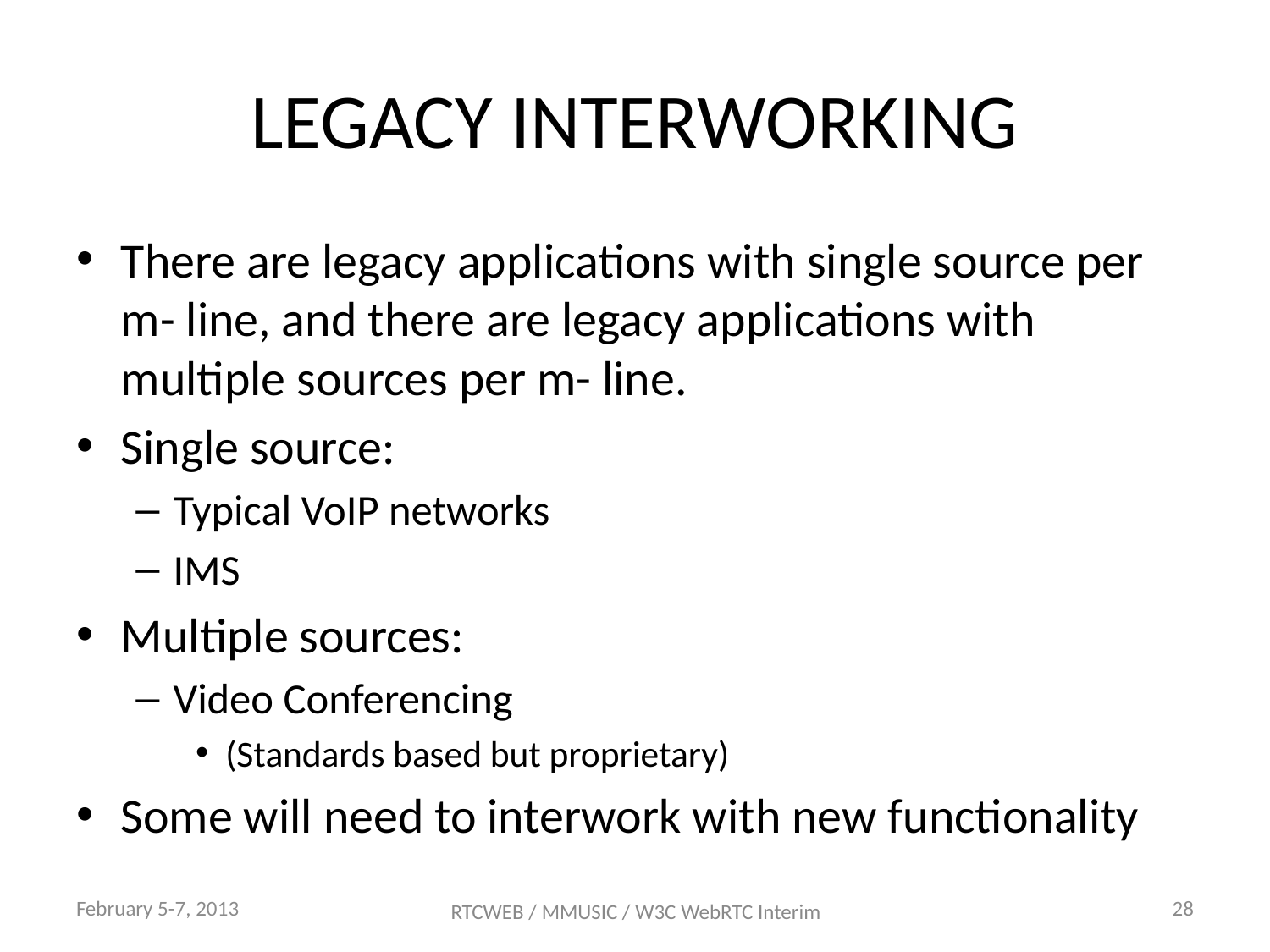

LEGACY INTERWORKING
There are legacy applications with single source per m- line, and there are legacy applications with multiple sources per m- line.
Single source:
Typical VoIP networks
IMS
Multiple sources:
Video Conferencing
(Standards based but proprietary)
Some will need to interwork with new functionality
February 5-7, 2013
28
RTCWEB / MMUSIC / W3C WebRTC Interim